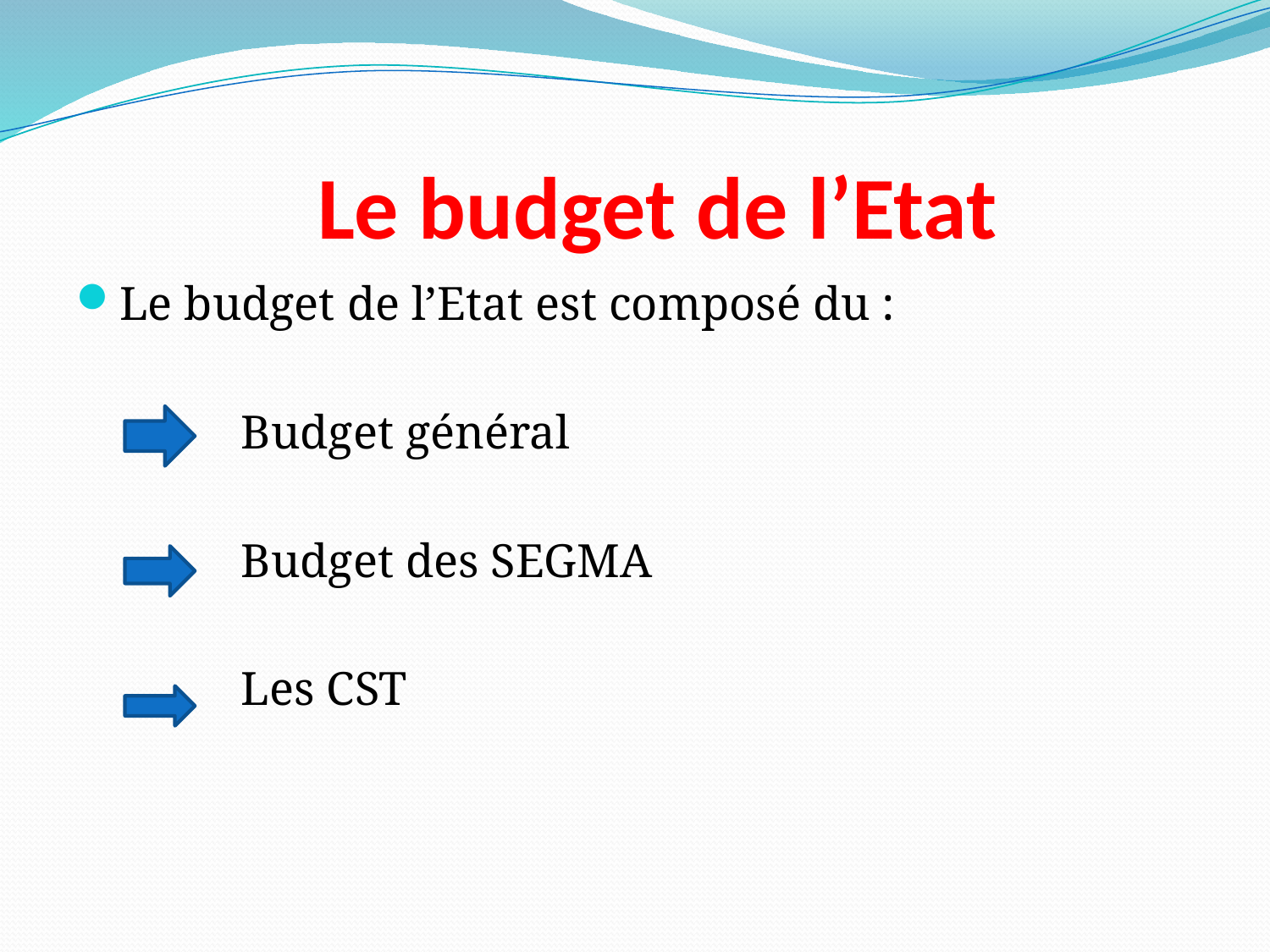

# Le budget de l’Etat
Le budget de l’Etat est composé du :

		Budget général

		Budget des SEGMA

		Les CST